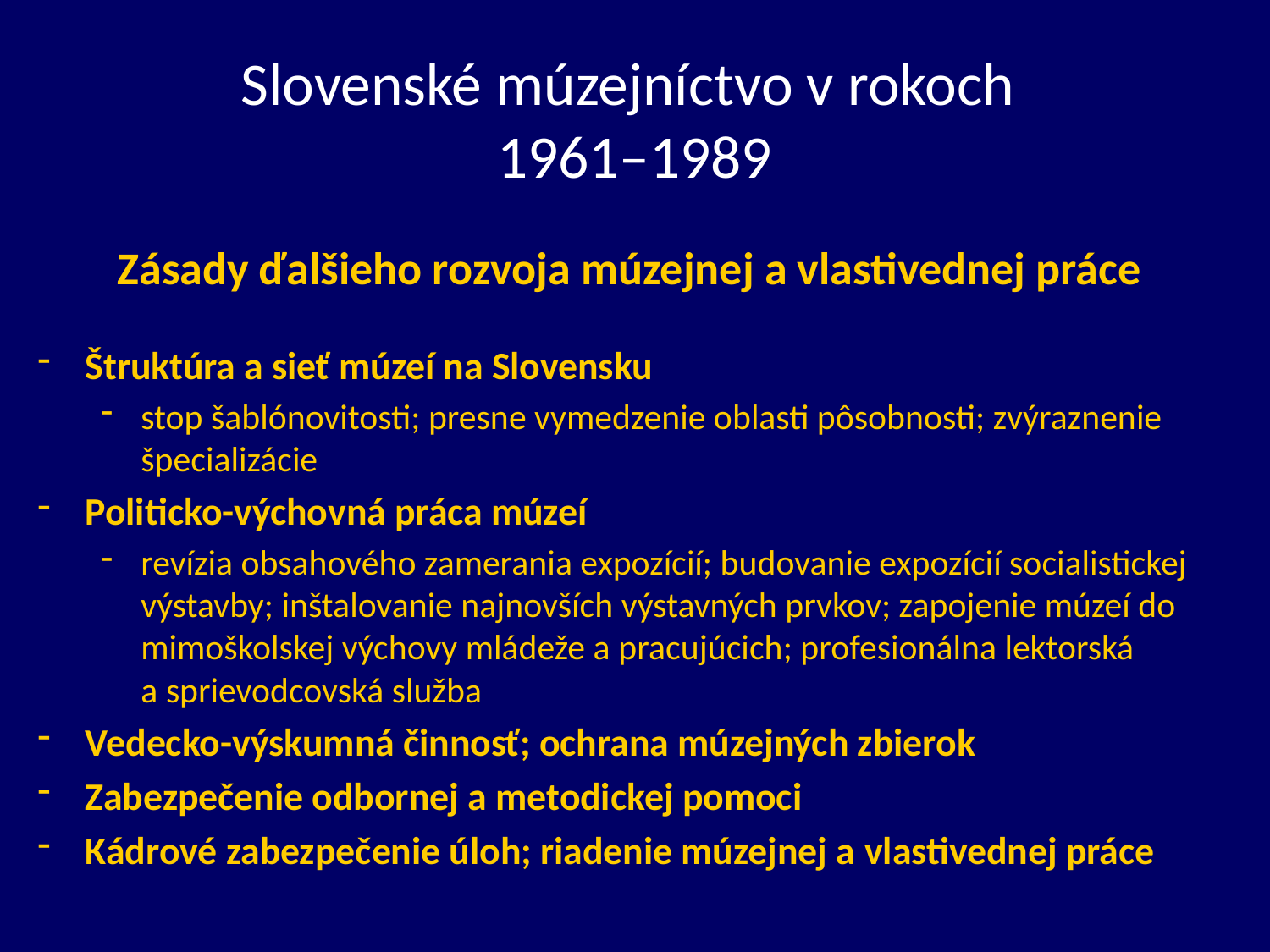

# Slovenské múzejníctvo v rokoch 1961–1989
Zásady ďalšieho rozvoja múzejnej a vlastivednej práce
Štruktúra a sieť múzeí na Slovensku
stop šablónovitosti; presne vymedzenie oblasti pôsobnosti; zvýraznenie špecializácie
Politicko-výchovná práca múzeí
revízia obsahového zamerania expozícií; budovanie expozícií socialistickej výstavby; inštalovanie najnovších výstavných prvkov; zapojenie múzeí do mimoškolskej výchovy mládeže a pracujúcich; profesionálna lektorská a sprievodcovská služba
Vedecko-výskumná činnosť; ochrana múzejných zbierok
Zabezpečenie odbornej a metodickej pomoci
Kádrové zabezpečenie úloh; riadenie múzejnej a vlastivednej práce